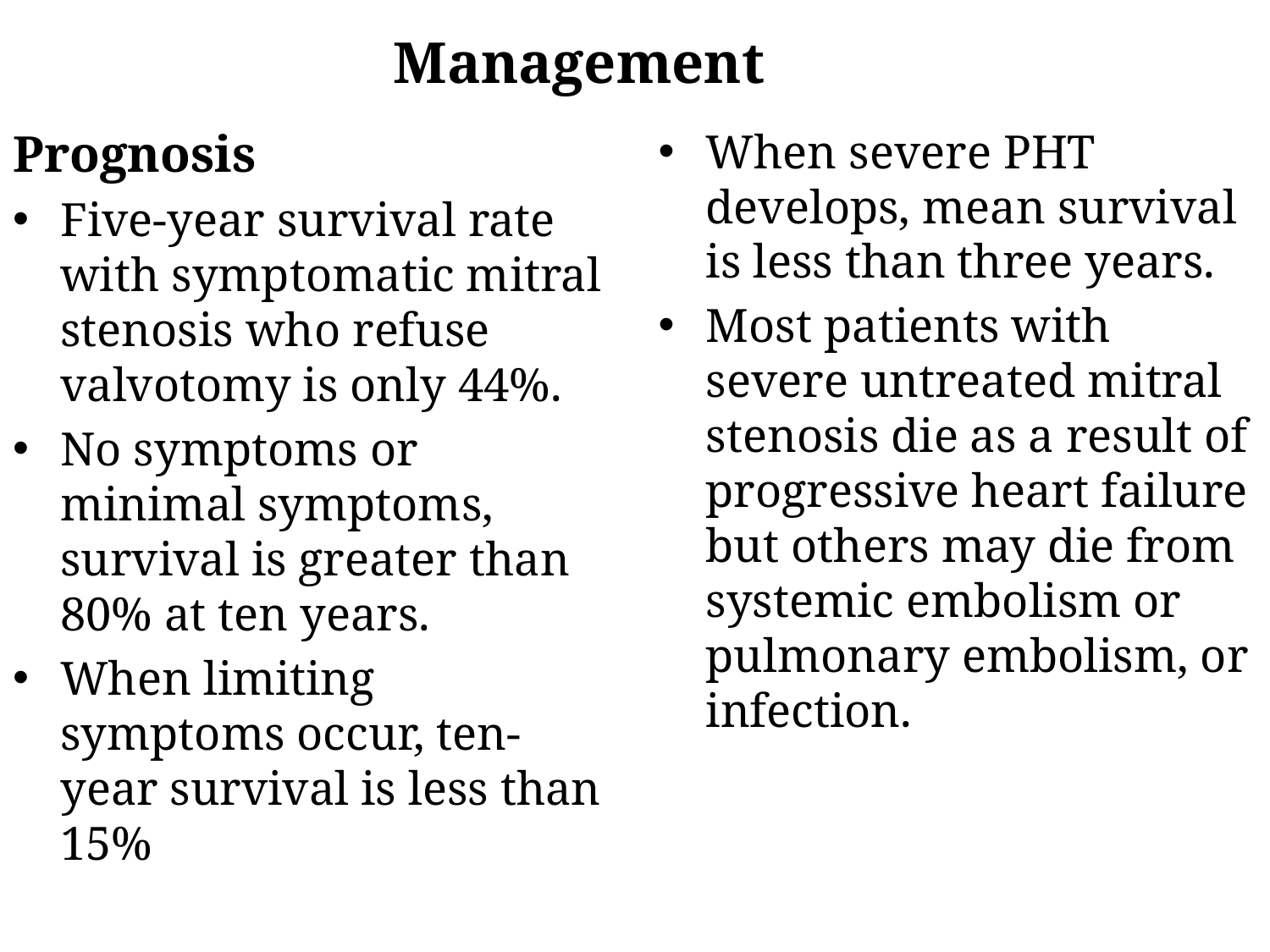

Management
Prognosis
Five-year survival rate with symptomatic mitral stenosis who refuse valvotomy is only 44%.
No symptoms or minimal symptoms, survival is greater than 80% at ten years.
When limiting symptoms occur, ten-year survival is less than 15%

When severe PHT develops, mean survival is less than three years.
Most patients with severe untreated mitral stenosis die as a result of progressive heart failure but others may die from systemic embolism or pulmonary embolism, or infection.